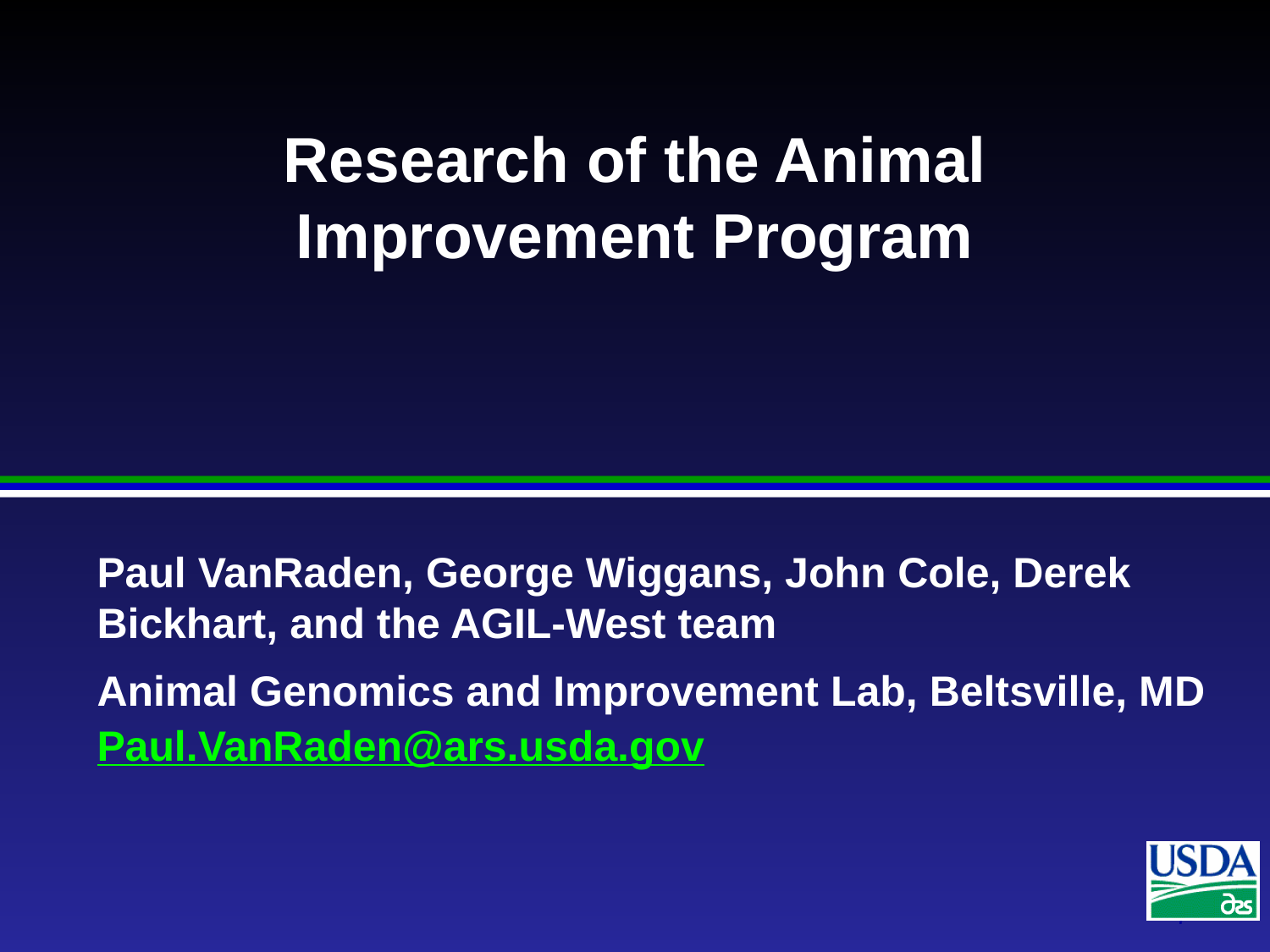

# Research of the Animal Improvement Program